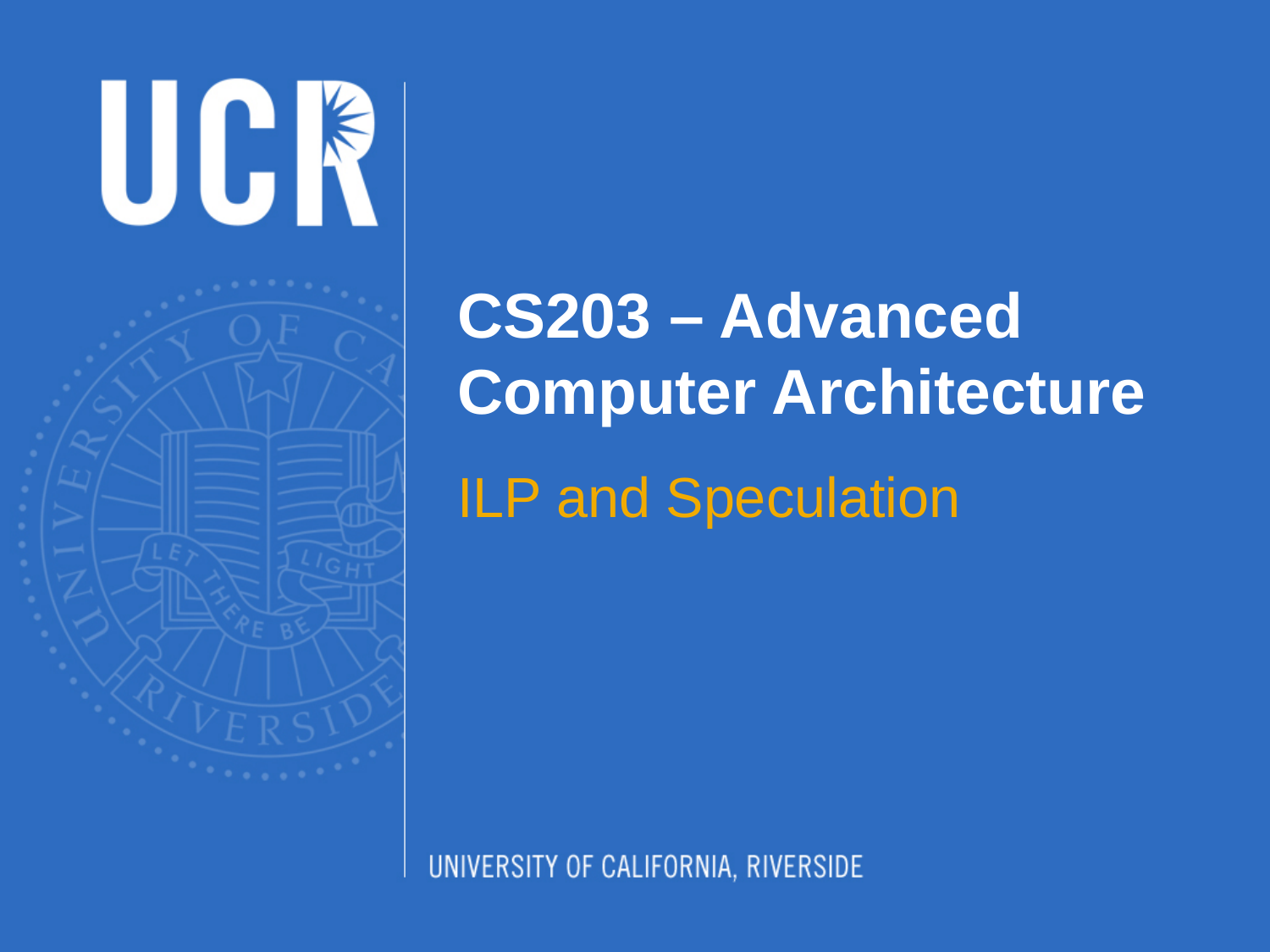

# CS203 – Advanced Computer Architecture
ILP and Speculation